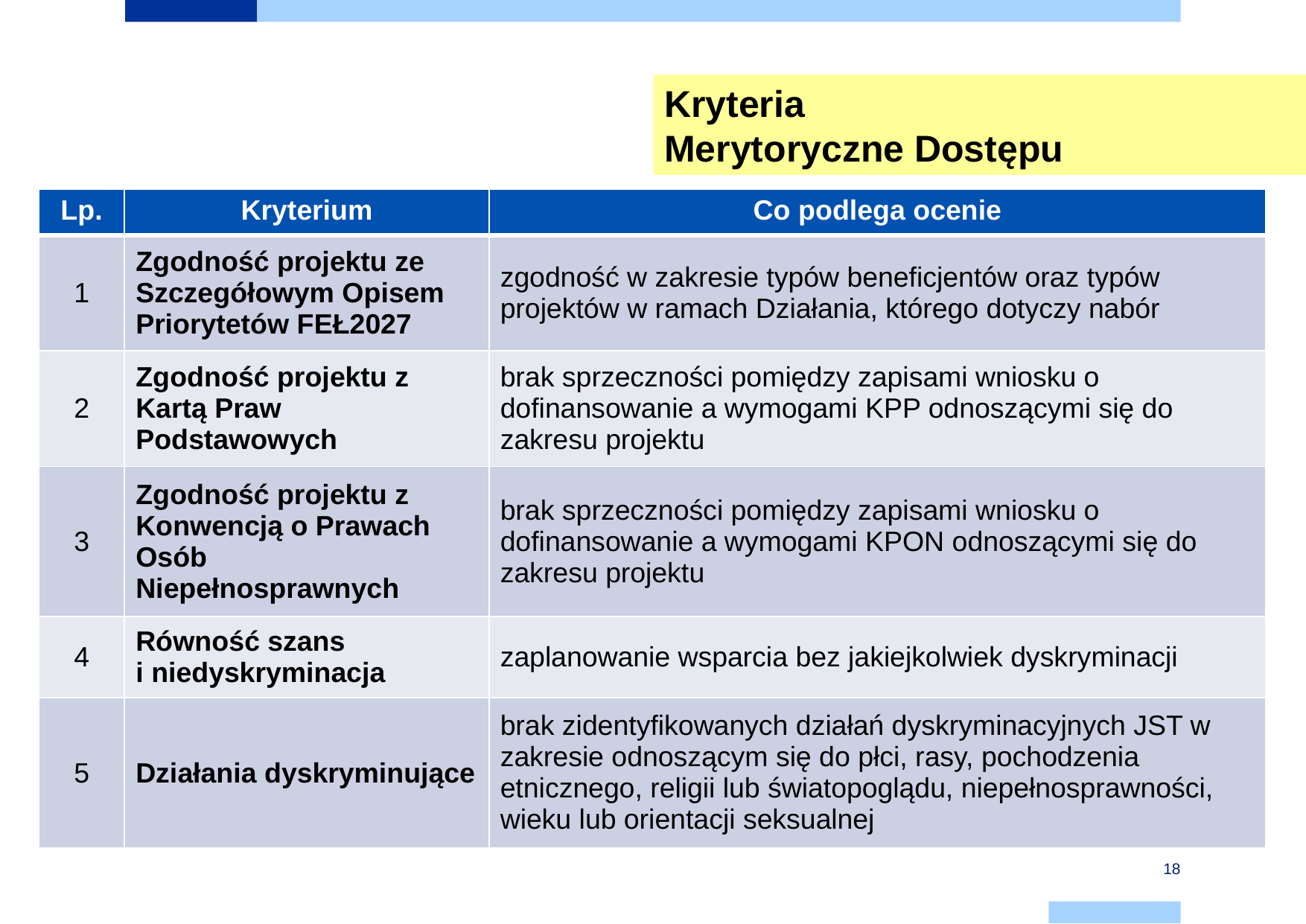

Kryteria
Merytoryczne Dostępu
dla projektów wybieranych w sposób konkurencyjny
| Lp. | Kryterium | Co podlega ocenie |
| --- | --- | --- |
| 1 | Zgodność projektu ze Szczegółowym Opisem Priorytetów FEŁ2027 | zgodność w zakresie typów beneficjentów oraz typów projektów w ramach Działania, którego dotyczy nabór |
| 2 | Zgodność projektu z Kartą Praw Podstawowych | brak sprzeczności pomiędzy zapisami wniosku o dofinansowanie a wymogami KPP odnoszącymi się do zakresu projektu |
| 3 | Zgodność projektu z Konwencją o Prawach Osób Niepełnosprawnych | brak sprzeczności pomiędzy zapisami wniosku o dofinansowanie a wymogami KPON odnoszącymi się do zakresu projektu |
| 4 | Równość szans i niedyskryminacja | zaplanowanie wsparcia bez jakiejkolwiek dyskryminacji |
| 5 | Działania dyskryminujące | brak zidentyfikowanych działań dyskryminacyjnych JST w zakresie odnoszącym się do płci, rasy, pochodzenia etnicznego, religii lub światopoglądu, niepełnosprawności, wieku lub orientacji seksualnej |
18